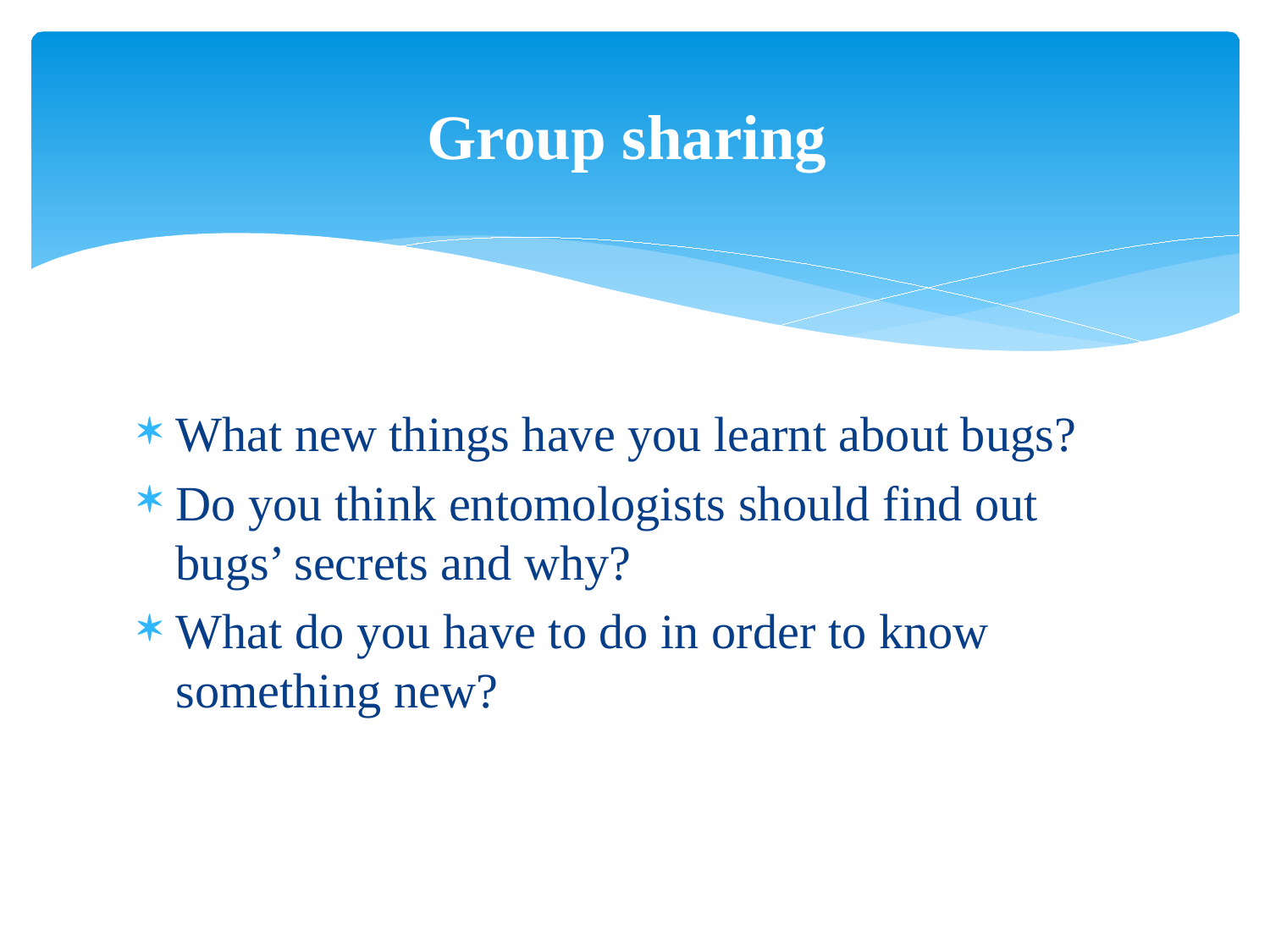

# Group sharing
What new things have you learnt about bugs?
Do you think entomologists should find out bugs’ secrets and why?
What do you have to do in order to know something new?